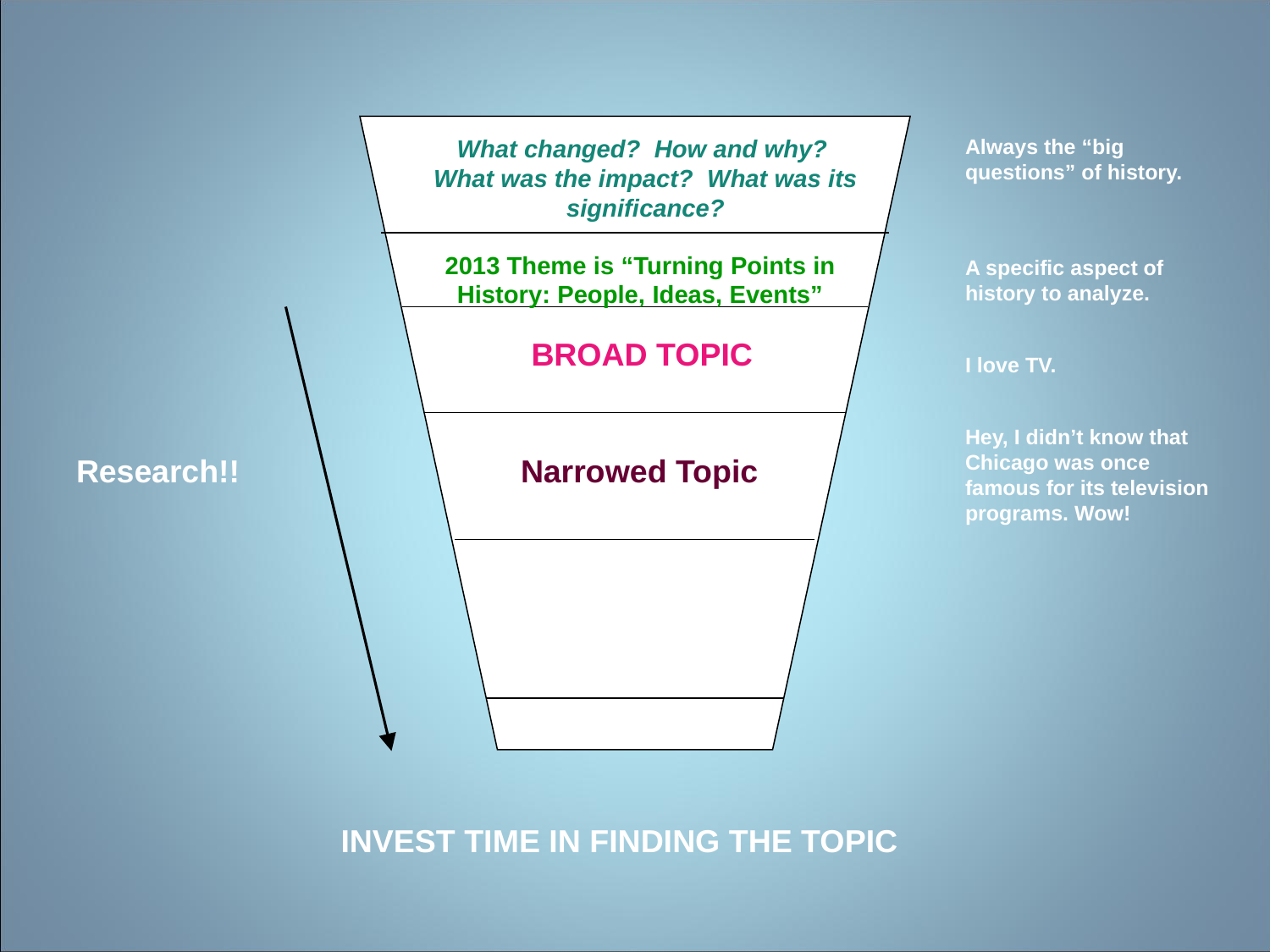

What changed?  How and why?  What was the impact?  What was its significance?
Always the “big questions” of history.

A specific aspect of history to analyze.

I love TV.

Hey, I didn’t know that Chicago was once famous for its television programs. Wow!

2013 Theme is “Turning Points in History: People, Ideas, Events”

BROAD TOPIC

Research!!
Narrowed Topic
INVEST TIME IN FINDING THE TOPIC